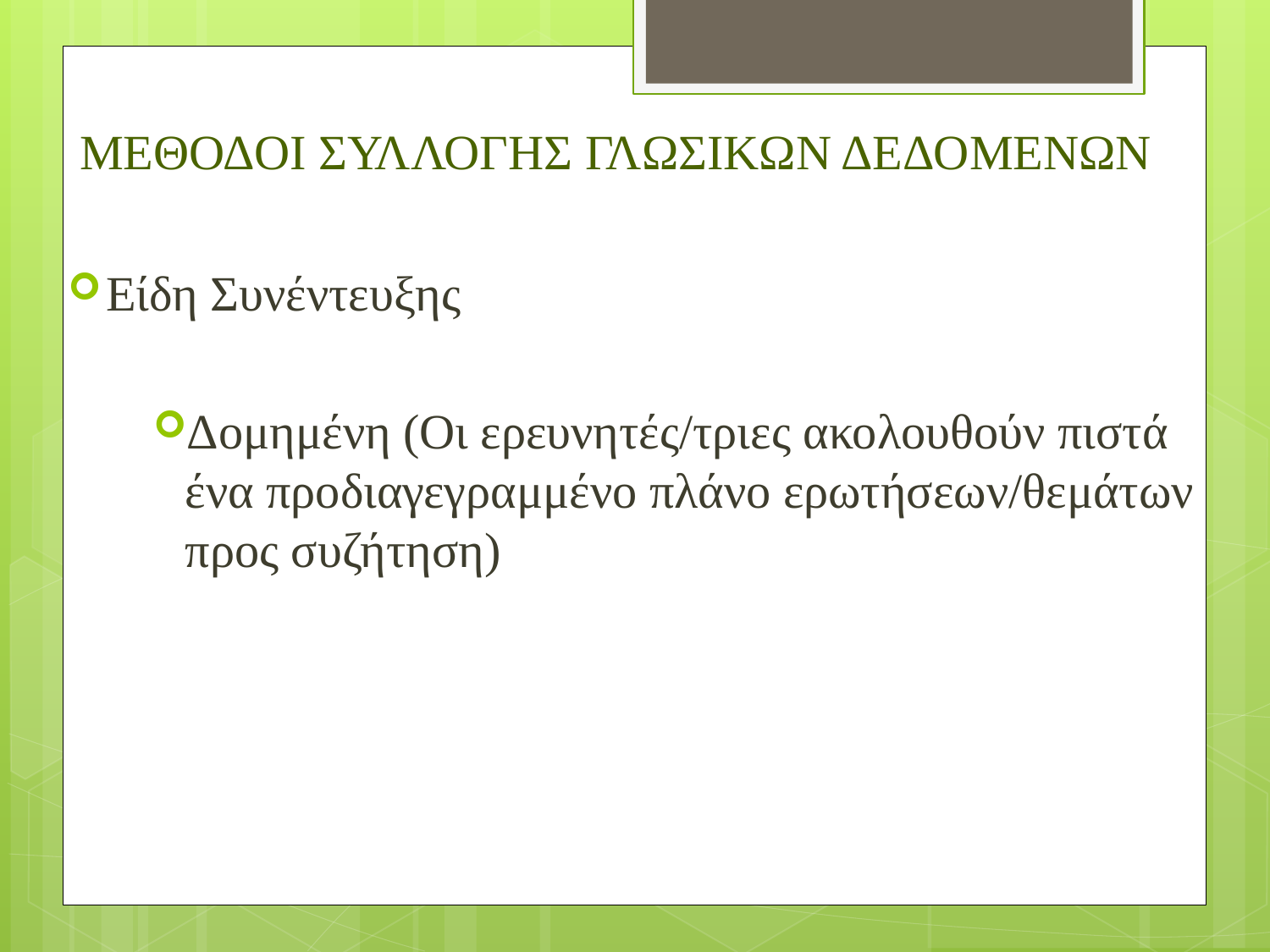

# ΜΕΘΟΔΟΙ ΣΥΛΛΟΓΗΣ ΓΛΩΣΙΚΩΝ ΔΕΔΟΜΕΝΩΝ

Είδη Συνέντευξης

Δομημένη (Οι ερευνητές/τριες ακολουθούν πιστά ένα προδιαγεγραμμένο πλάνο ερωτήσεων/θεμάτων προς συζήτηση)